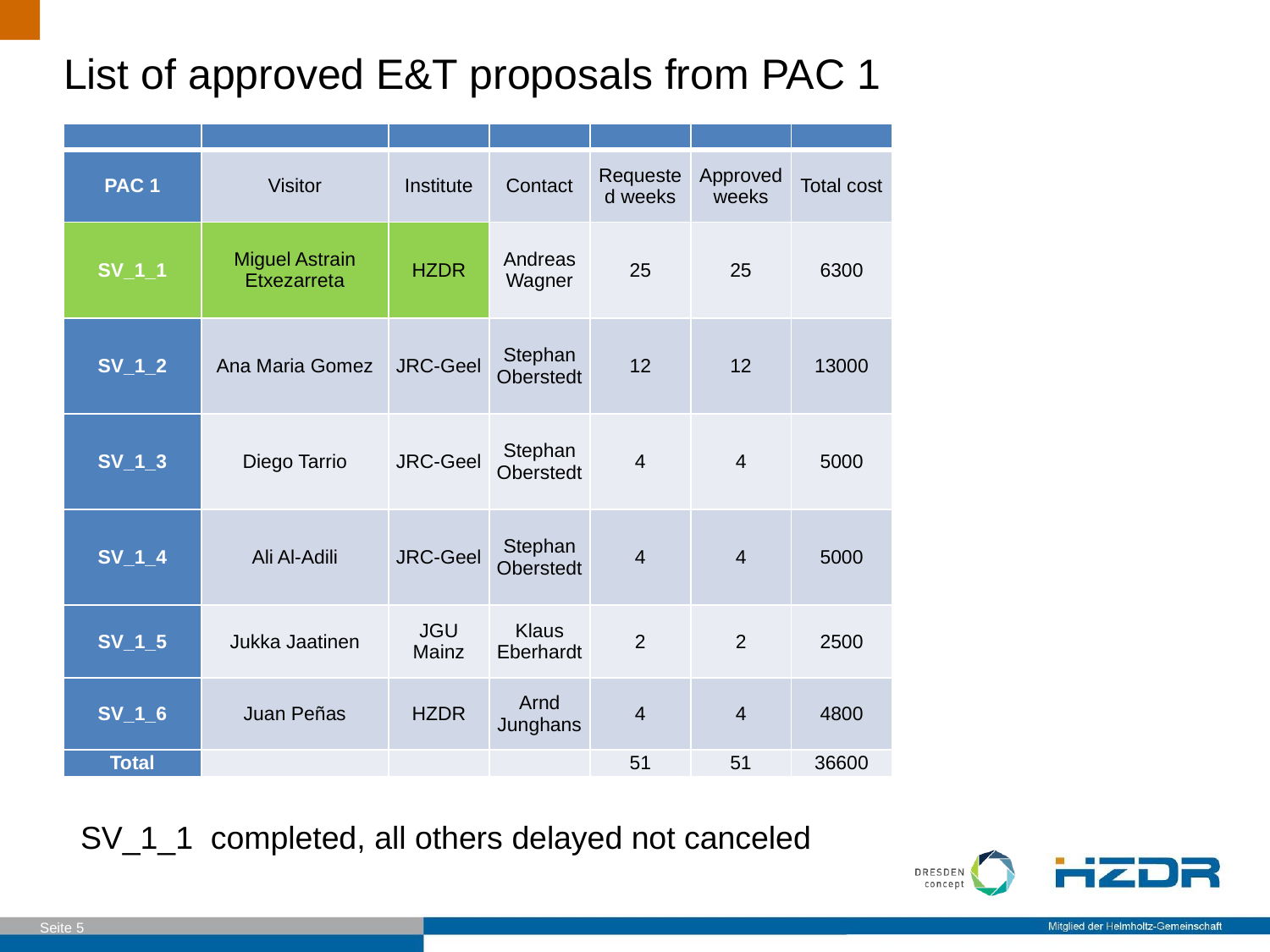

# List of approved E&T proposals from PAC 1
|  |  |  |  |  |  |  |
| --- | --- | --- | --- | --- | --- | --- |
| PAC 1 | Visitor | Institute | Contact | Requested weeks | Approved weeks | Total cost |
| SV\_1\_1 | Miguel Astrain Etxezarreta | HZDR | Andreas Wagner | 25 | 25 | 6300 |
| SV\_1\_2 | Ana Maria Gomez | JRC-Geel | Stephan Oberstedt | 12 | 12 | 13000 |
| SV\_1\_3 | Diego Tarrio | JRC-Geel | Stephan Oberstedt | 4 | 4 | 5000 |
| SV\_1\_4 | Ali Al-Adili | JRC-Geel | Stephan Oberstedt | 4 | 4 | 5000 |
| SV\_1\_5 | Jukka Jaatinen | JGU Mainz | Klaus Eberhardt | 2 | 2 | 2500 |
| SV\_1\_6 | Juan Peñas | HZDR | Arnd Junghans | 4 | 4 | 4800 |
| Total |  |  |  | 51 | 51 | 36600 |
SV_1_1  completed, all others delayed not canceled